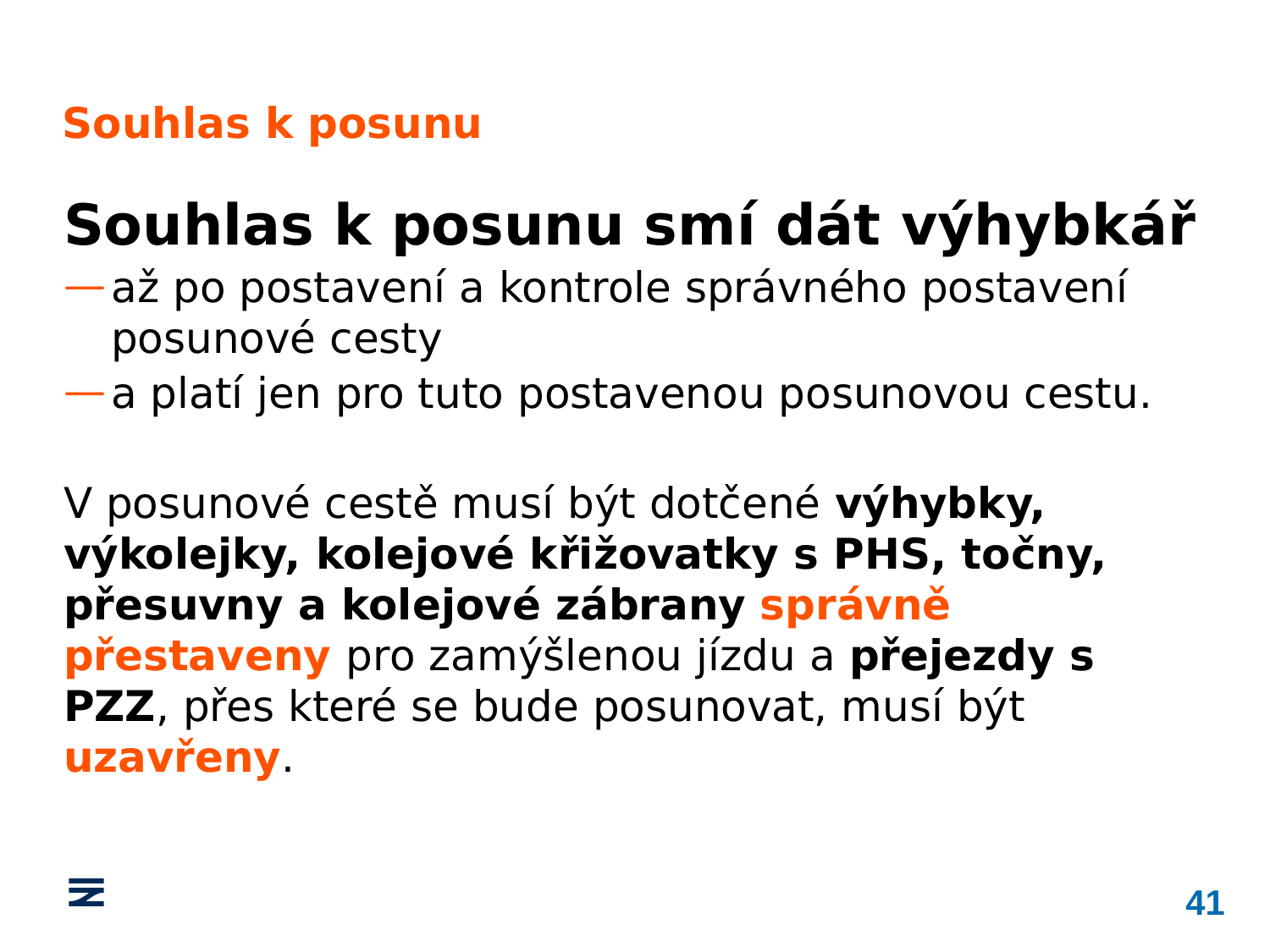

Souhlas k posunu
Souhlas k posunu smí dát výhybkář
až po postavení a kontrole správného postavení posunové cesty
a platí jen pro tuto postavenou posunovou cestu.

V posunové cestě musí být dotčené výhybky, výkolejky, kolejové křižovatky s PHS, točny, přesuvny a kolejové zábrany správně přestaveny pro zamýšlenou jízdu a přejezdy s PZZ, přes které se bude posunovat, musí být uzavřeny.

41